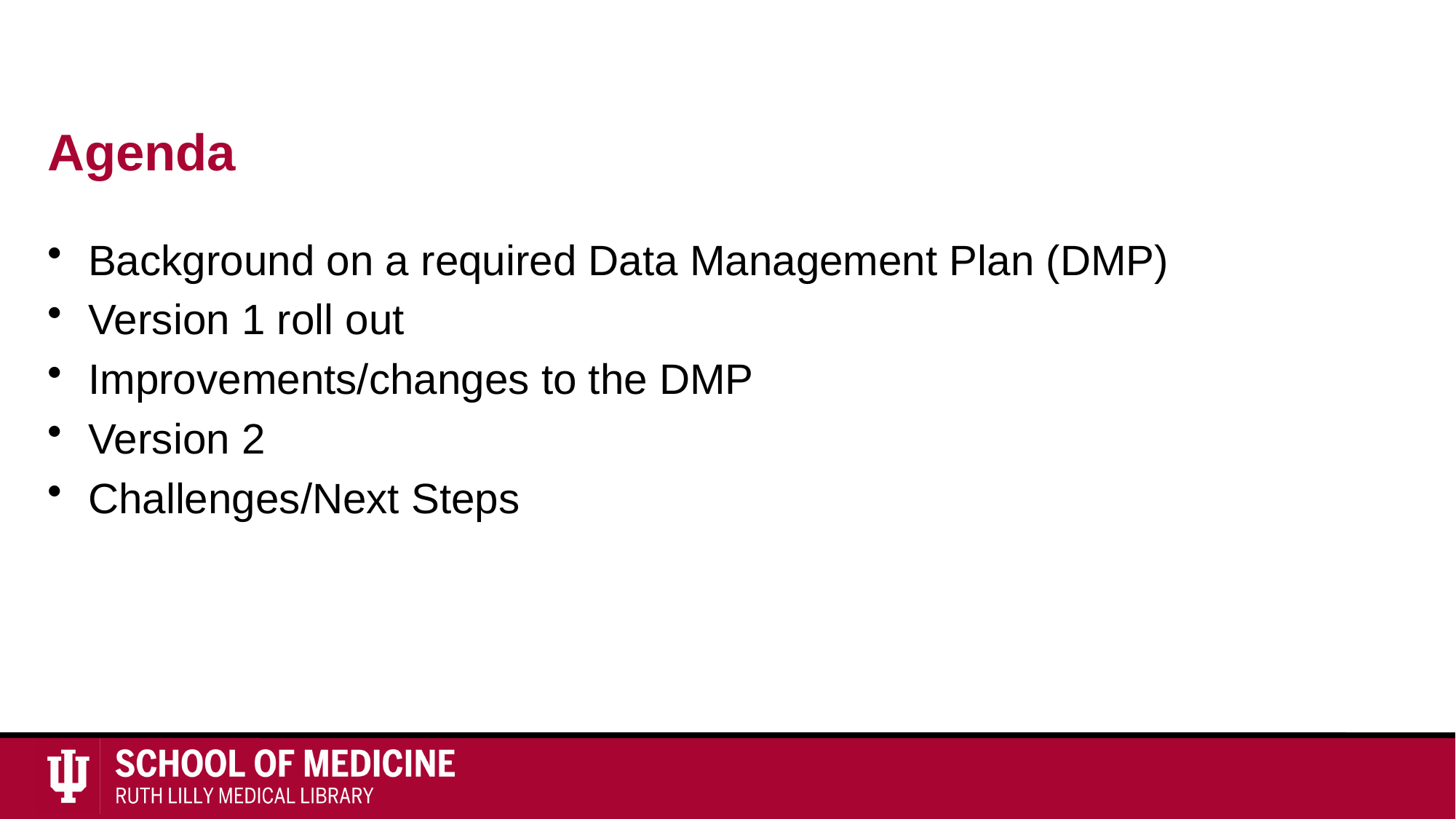

# Agenda
Background on a required Data Management Plan (DMP)
Version 1 roll out
Improvements/changes to the DMP
Version 2
Challenges/Next Steps